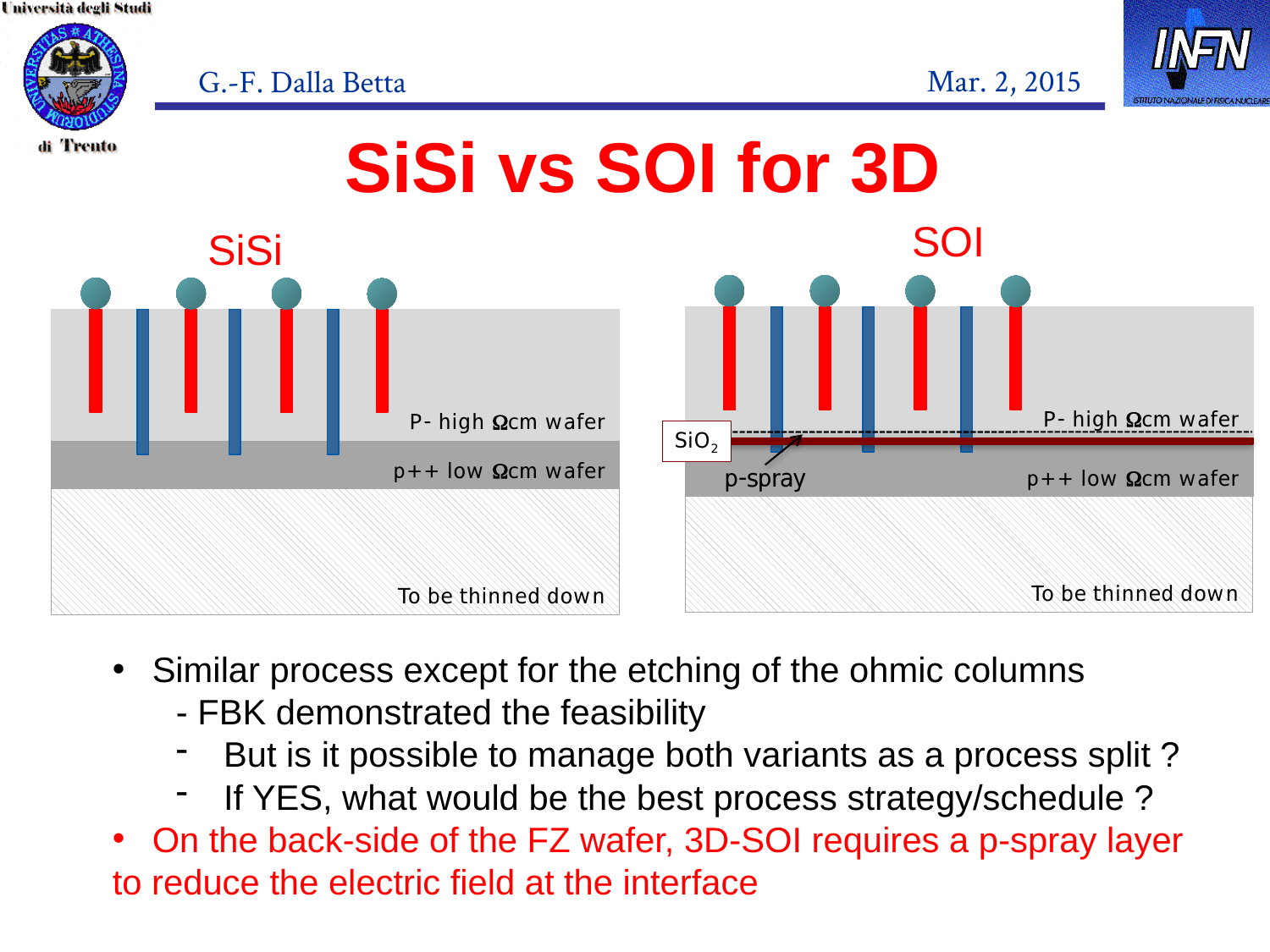

SiSi vs SOI for 3D
SOI
SiSi

P- high Ωcm wafer
p++ low Ωcm wafer
To be thinned down

P- high Ωcm wafer

p++ low Ωcm wafer
To be thinned down
SiO2

p-spray
Similar process except for the etching of the ohmic columns
- FBK demonstrated the feasibility
But is it possible to manage both variants as a process split ?
If YES, what would be the best process strategy/schedule ?
On the back-side of the FZ wafer, 3D-SOI requires a p-spray layer
to reduce the electric field at the interface